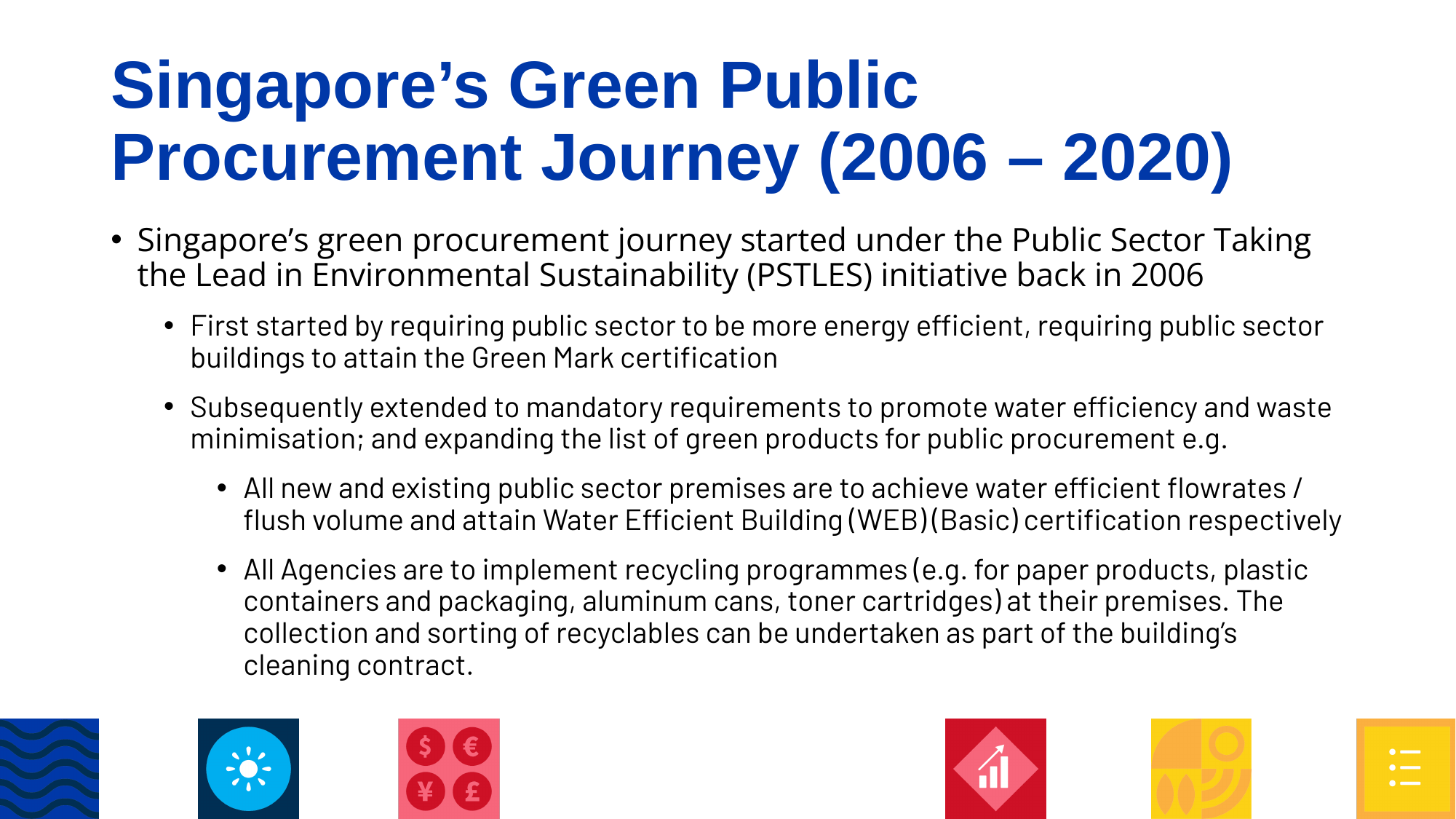

# Singapore’s Green Public Procurement Journey (2006 – 2020)
Singapore’s green procurement journey started under the Public Sector Taking the Lead in Environmental Sustainability (PSTLES) initiative back in 2006
First started by requiring public sector to be more energy efficient, requiring public sector buildings to attain the Green Mark certification
Subsequently extended to mandatory requirements to promote water efficiency and waste minimisation; and expanding the list of green products for public procurement e.g.
All new and existing public sector premises are to achieve water efficient flowrates / flush volume and attain Water Efficient Building (WEB) (Basic) certification respectively
All Agencies are to implement recycling programmes (e.g. for paper products, plastic containers and packaging, aluminum cans, toner cartridges) at their premises. The collection and sorting of recyclables can be undertaken as part of the building’s cleaning contract.